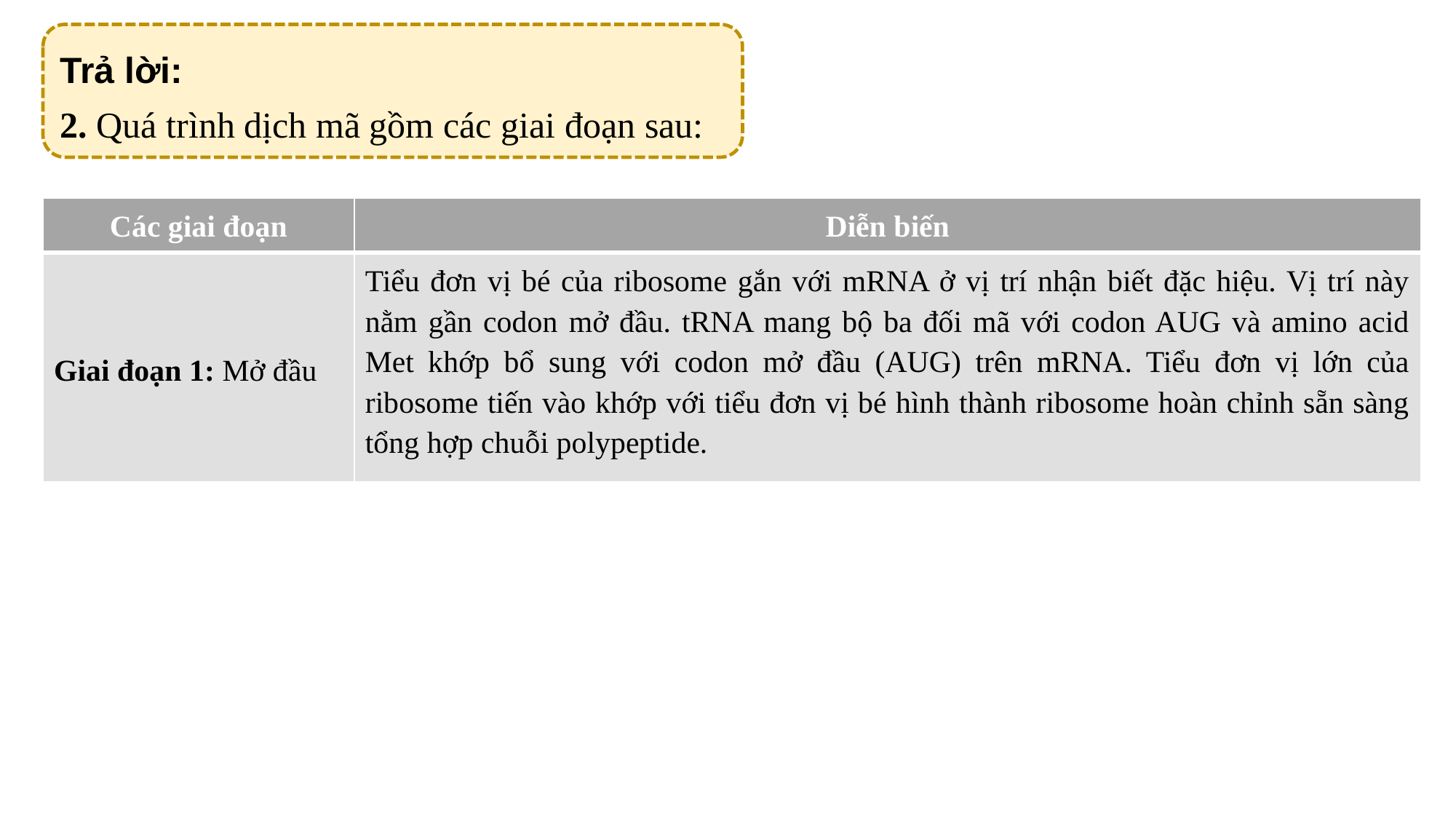

Trả lời:
2. Quá trình dịch mã gồm các giai đoạn sau:
| Các giai đoạn | Diễn biến |
| --- | --- |
| Giai đoạn 1: Mở đầu | Tiểu đơn vị bé của ribosome gắn với mRNA ở vị trí nhận biết đặc hiệu. Vị trí này nằm gần codon mở đầu. tRNA mang bộ ba đối mã với codon AUG và amino acid Met khớp bổ sung với codon mở đầu (AUG) trên mRNA. Tiểu đơn vị lớn của ribosome tiến vào khớp với tiểu đơn vị bé hình thành ribosome hoàn chỉnh sẵn sàng tổng hợp chuỗi polypeptide. |